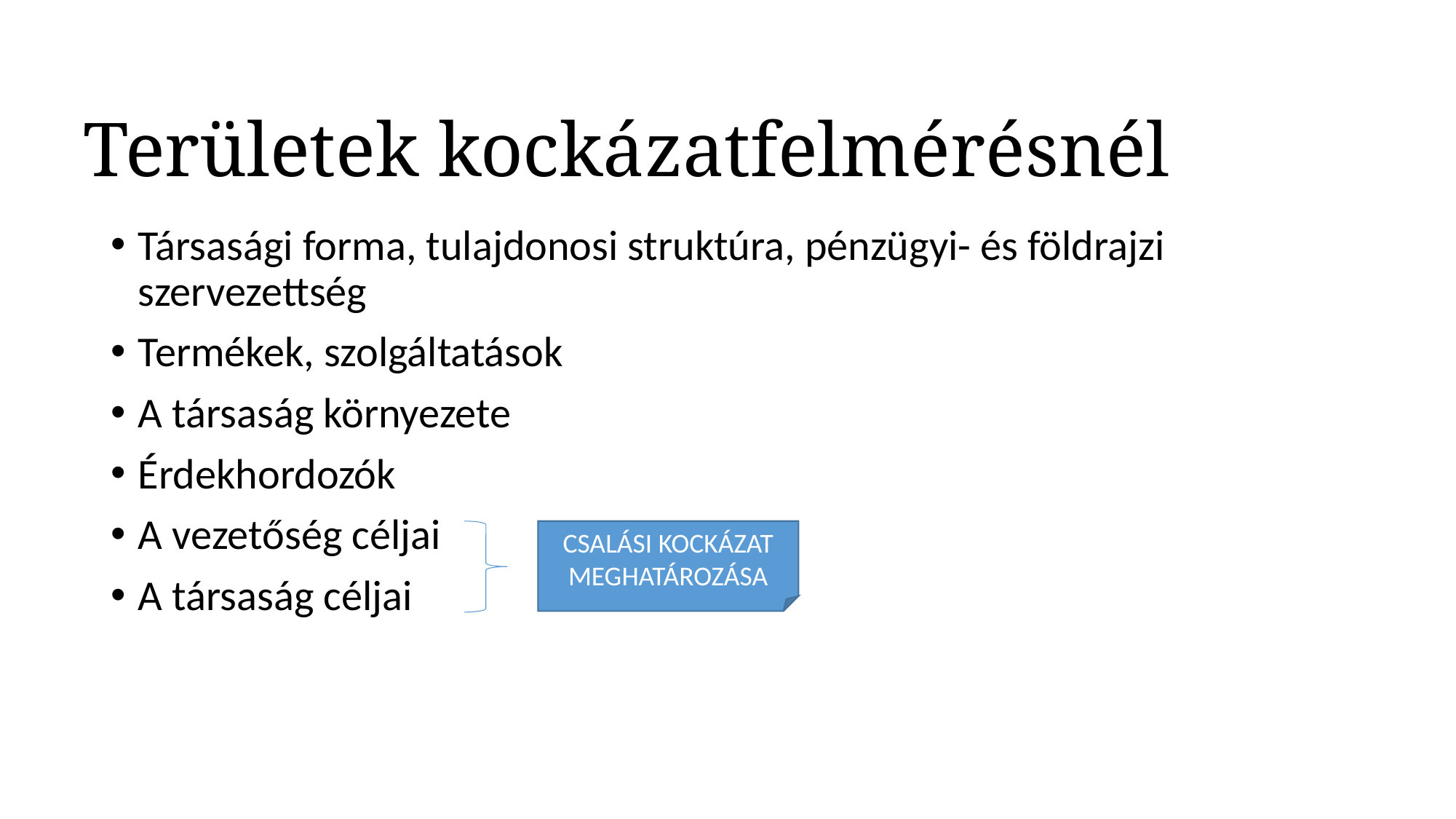

Társasági forma, tulajdonosi struktúra, pénzügyi- és földrajzi szervezettség
Termékek, szolgáltatások
A társaság környezete
Érdekhordozók
A vezetőség céljai
A társaság céljai

Területek kockázatfelmérésnél

CSALÁSI KOCKÁZAT
MEGHATÁROZÁSA